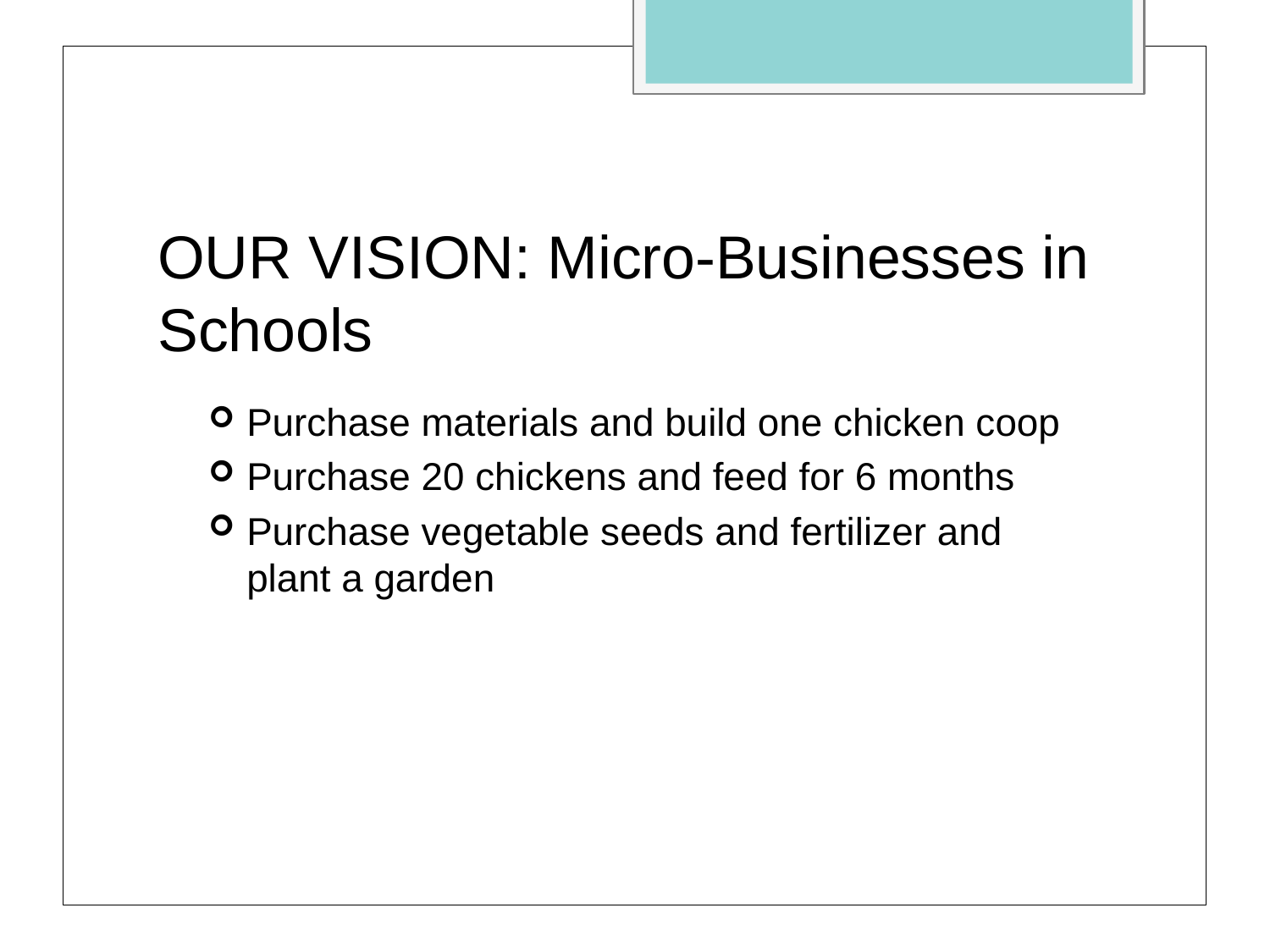

# OUR VISION: Micro-Businesses in Schools
Purchase materials and build one chicken coop
Purchase 20 chickens and feed for 6 months
Purchase vegetable seeds and fertilizer and plant a garden